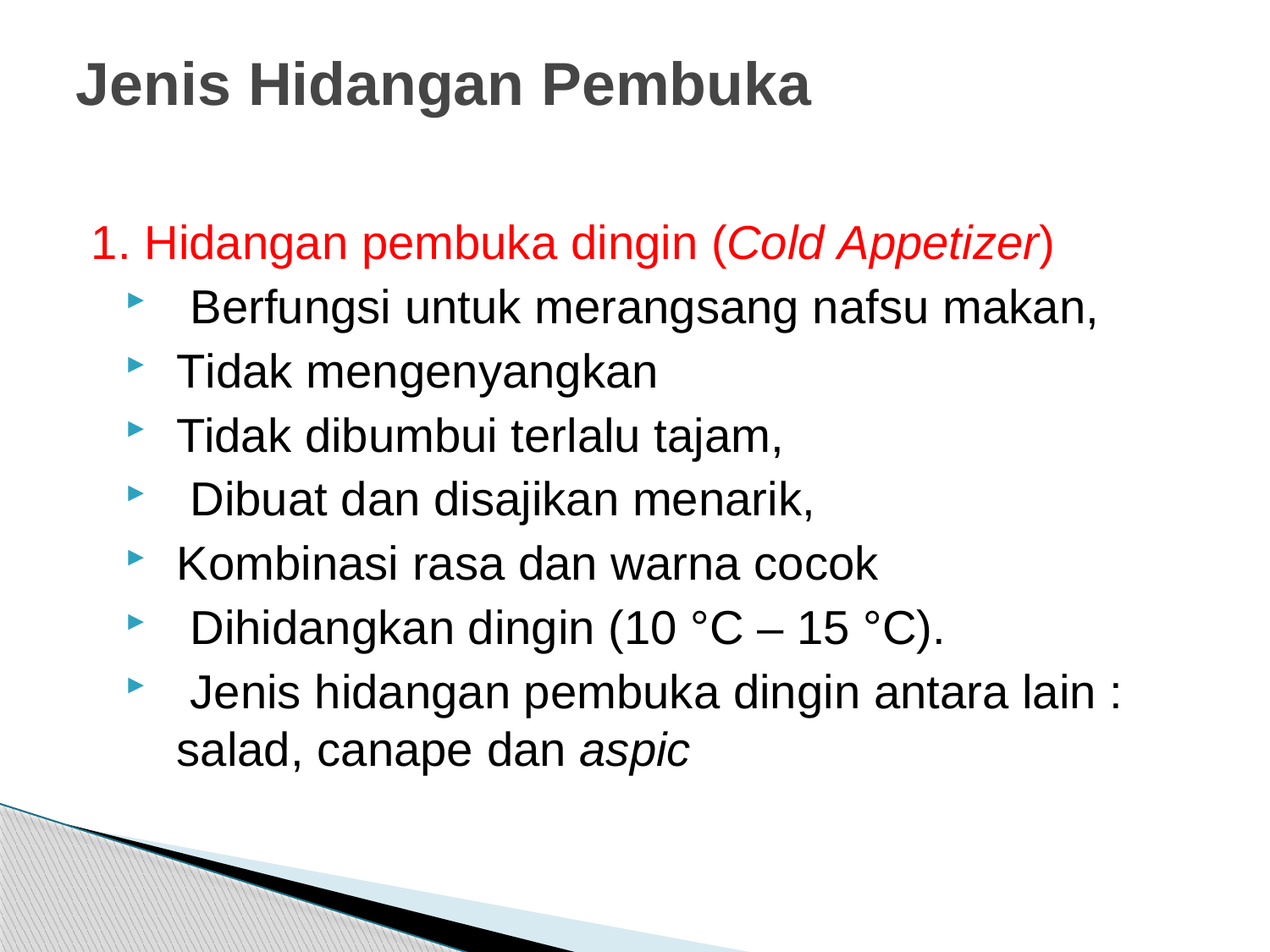

# Jenis Hidangan Pembuka
1. Hidangan pembuka dingin (Cold Appetizer)
 Berfungsi untuk merangsang nafsu makan,
Tidak mengenyangkan
Tidak dibumbui terlalu tajam,
 Dibuat dan disajikan menarik,
Kombinasi rasa dan warna cocok
 Dihidangkan dingin (10 °C – 15 °C).
 Jenis hidangan pembuka dingin antara lain : salad, canape dan aspic